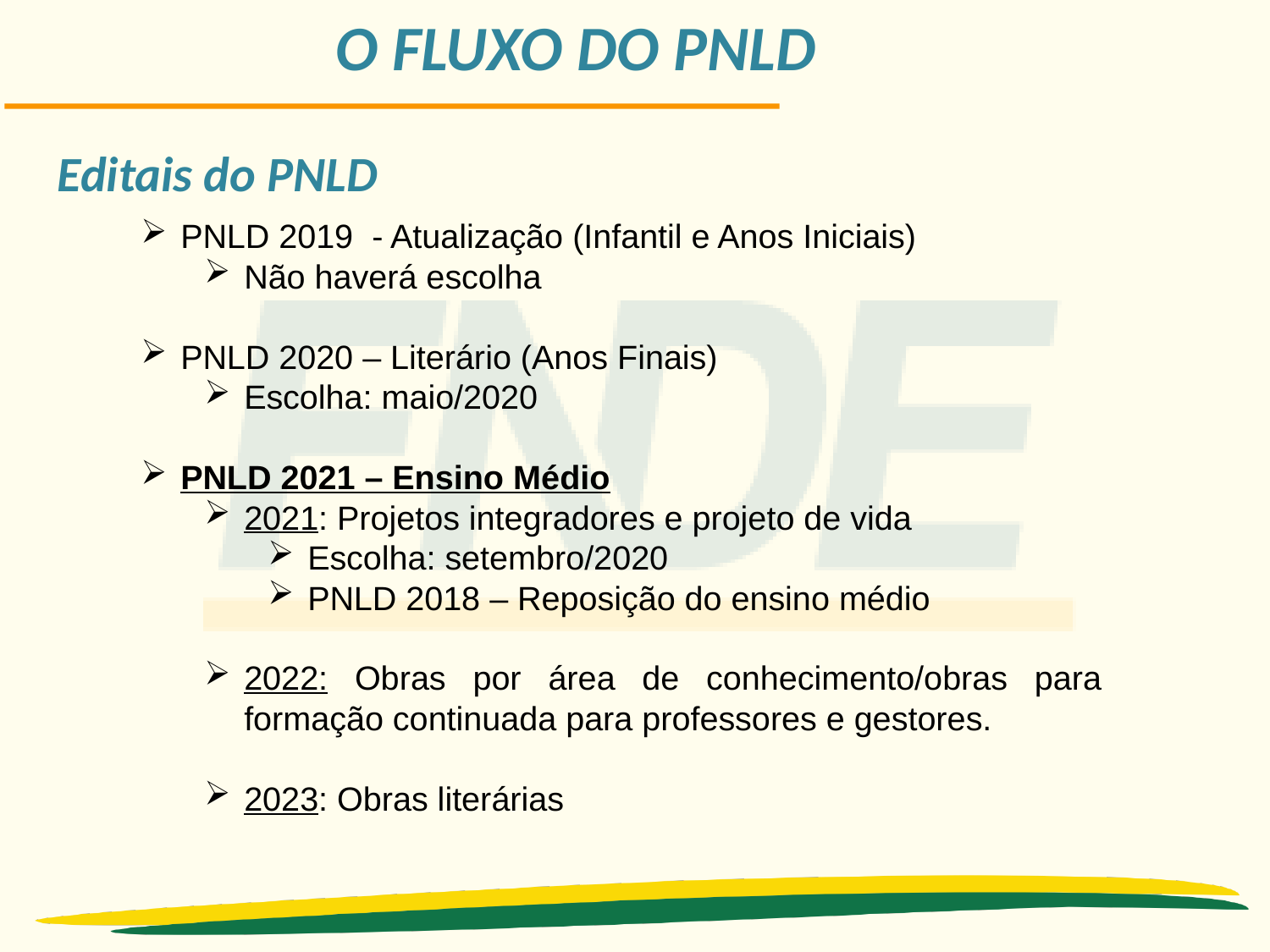

O FLUXO DO PNLD

Editais do PNLD
PNLD 2019  - Atualização (Infantil e Anos Iniciais)
Não haverá escolha

PNLD 2020 – Literário (Anos Finais)
Escolha: maio/2020

PNLD 2021 – Ensino Médio
2021: Projetos integradores e projeto de vida
Escolha: setembro/2020
PNLD 2018 – Reposição do ensino médio

2022: Obras por área de conhecimento/obras para formação continuada para professores e gestores.

2023: Obras literárias